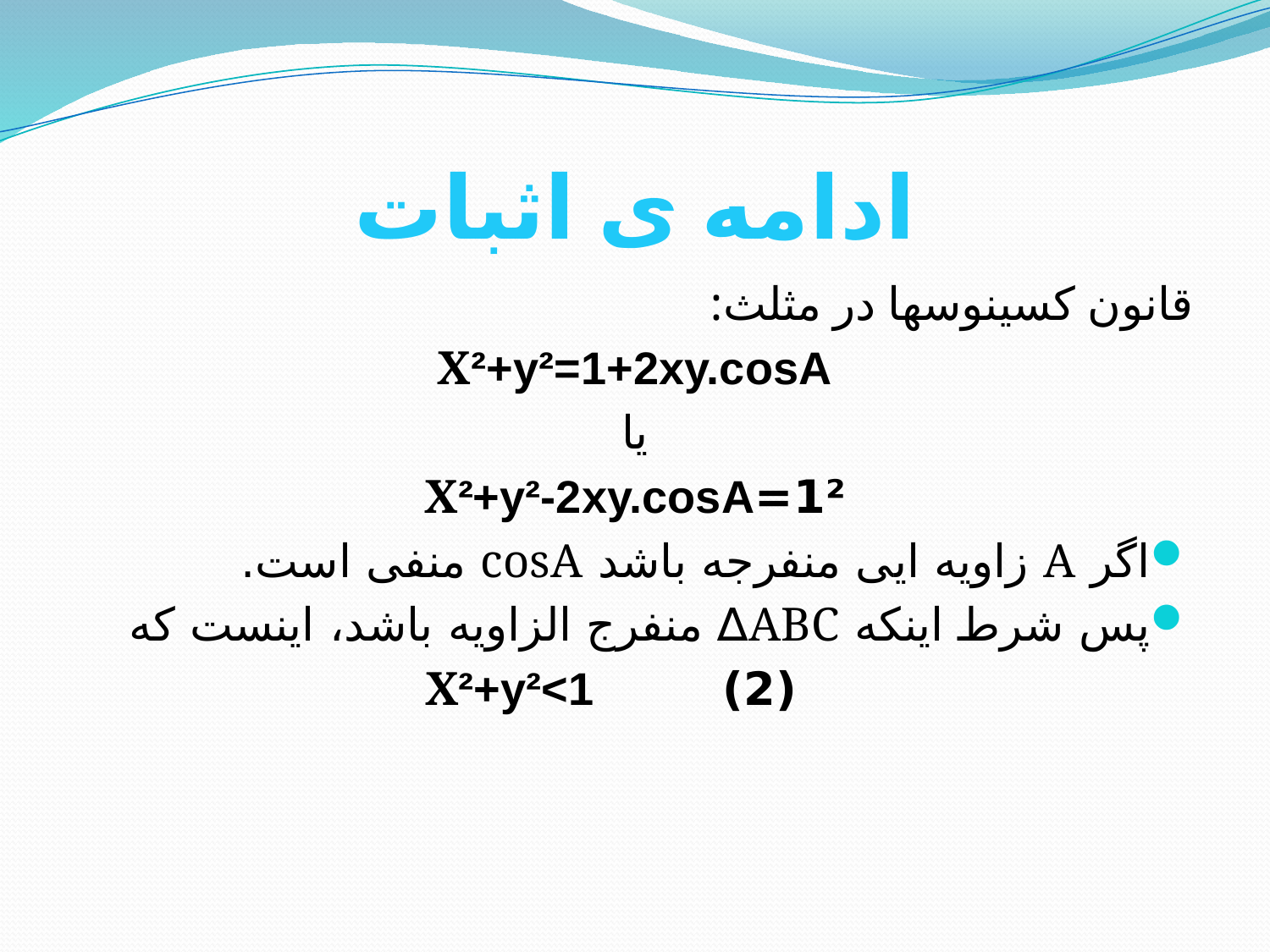

# ادامه ی اثبات
قانون کسینوسها در مثلث:
X²+y²=1+2xy.cosA
یا
1²=X²+y²-2xy.cosA
اگر A زاویه ایی منفرجه باشد cosA منفی است.
پس شرط اینکه ABC∆ منفرج الزاویه باشد، اینست که
   (2)        X²+y²<1